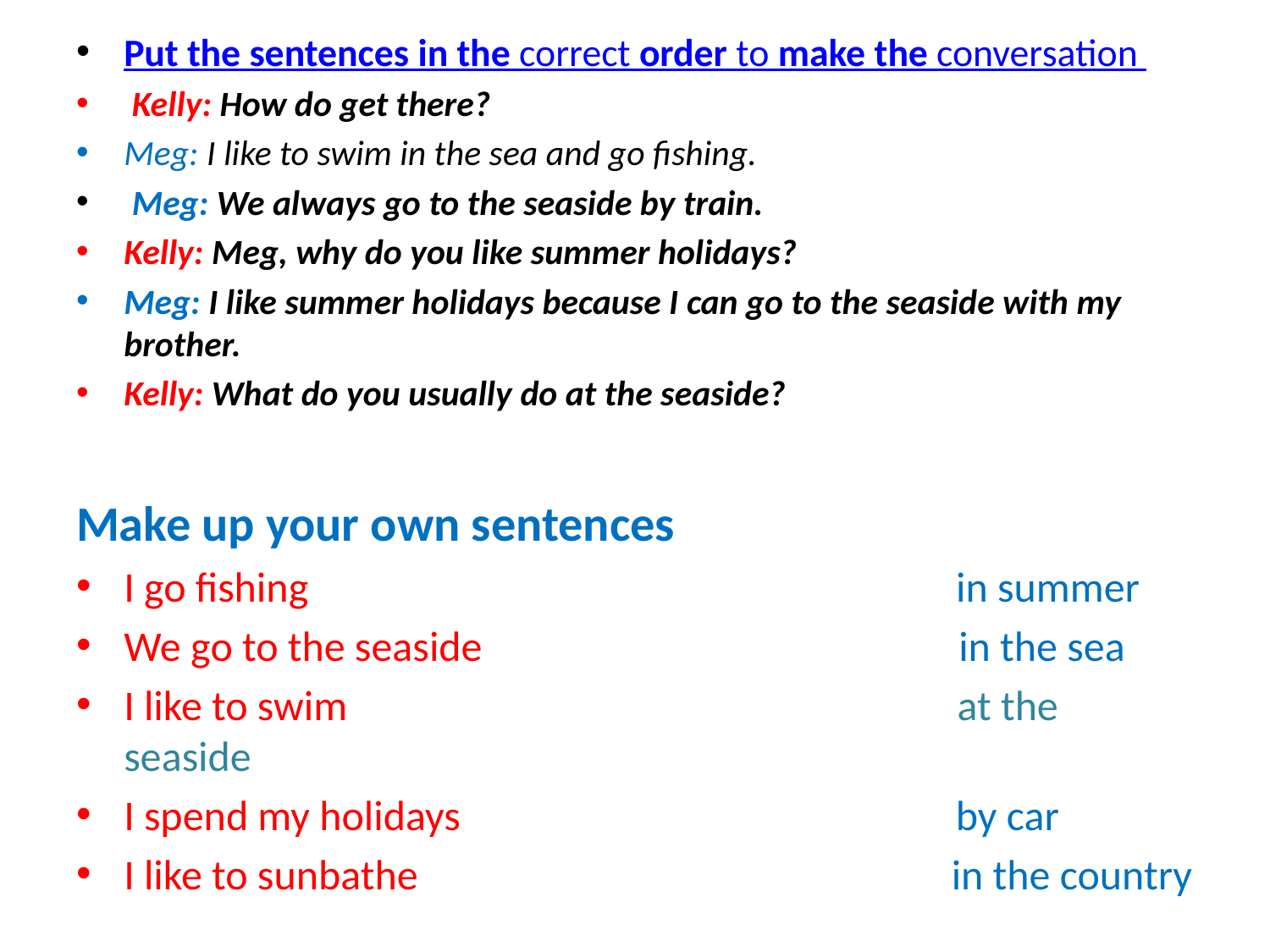

Put the sentences in the correct order to make the conversation
 Kelly: How do get there?
Meg: I like to swim in the sea and go fishing.
 Meg: We always go to the seaside by train.
Kelly: Meg, why do you like summer holidays?
Meg: I like summer holidays because I can go to the seaside with my brother.
Kelly: What do you usually do at the seaside?

Make up your own sentences
I go fishing                                                                    in summer
We go to the seaside                                                  in the sea
I like to swim                                                                at the seaside
I spend my holidays                                                    by car
I like to sunbathe                                                        in the country

#